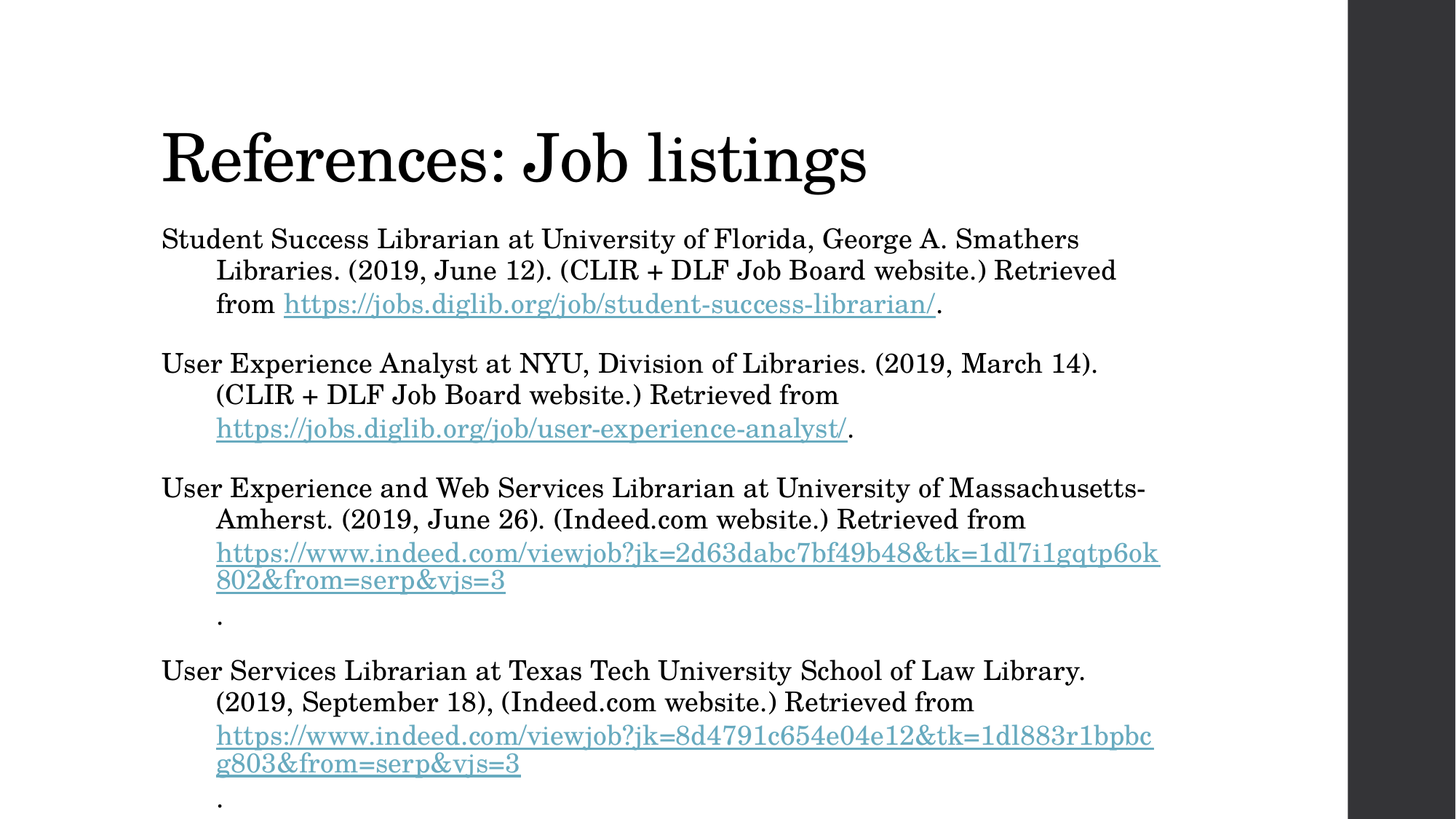

# References: Job listings
Student Success Librarian at University of Florida, George A. Smathers Libraries. (2019, June 12). (CLIR + DLF Job Board website.) Retrieved from https://jobs.diglib.org/job/student-success-librarian/.
User Experience Analyst at NYU, Division of Libraries. (2019, March 14). (CLIR + DLF Job Board website.) Retrieved from https://jobs.diglib.org/job/user-experience-analyst/.
User Experience and Web Services Librarian at University of Massachusetts-Amherst. (2019, June 26). (Indeed.com website.) Retrieved from https://www.indeed.com/viewjob?jk=2d63dabc7bf49b48&tk=1dl7i1gqtp6ok802&from=serp&vjs=3.
User Services Librarian at Texas Tech University School of Law Library. (2019, September 18), (Indeed.com website.) Retrieved from https://www.indeed.com/viewjob?jk=8d4791c654e04e12&tk=1dl883r1bpbcg803&from=serp&vjs=3.